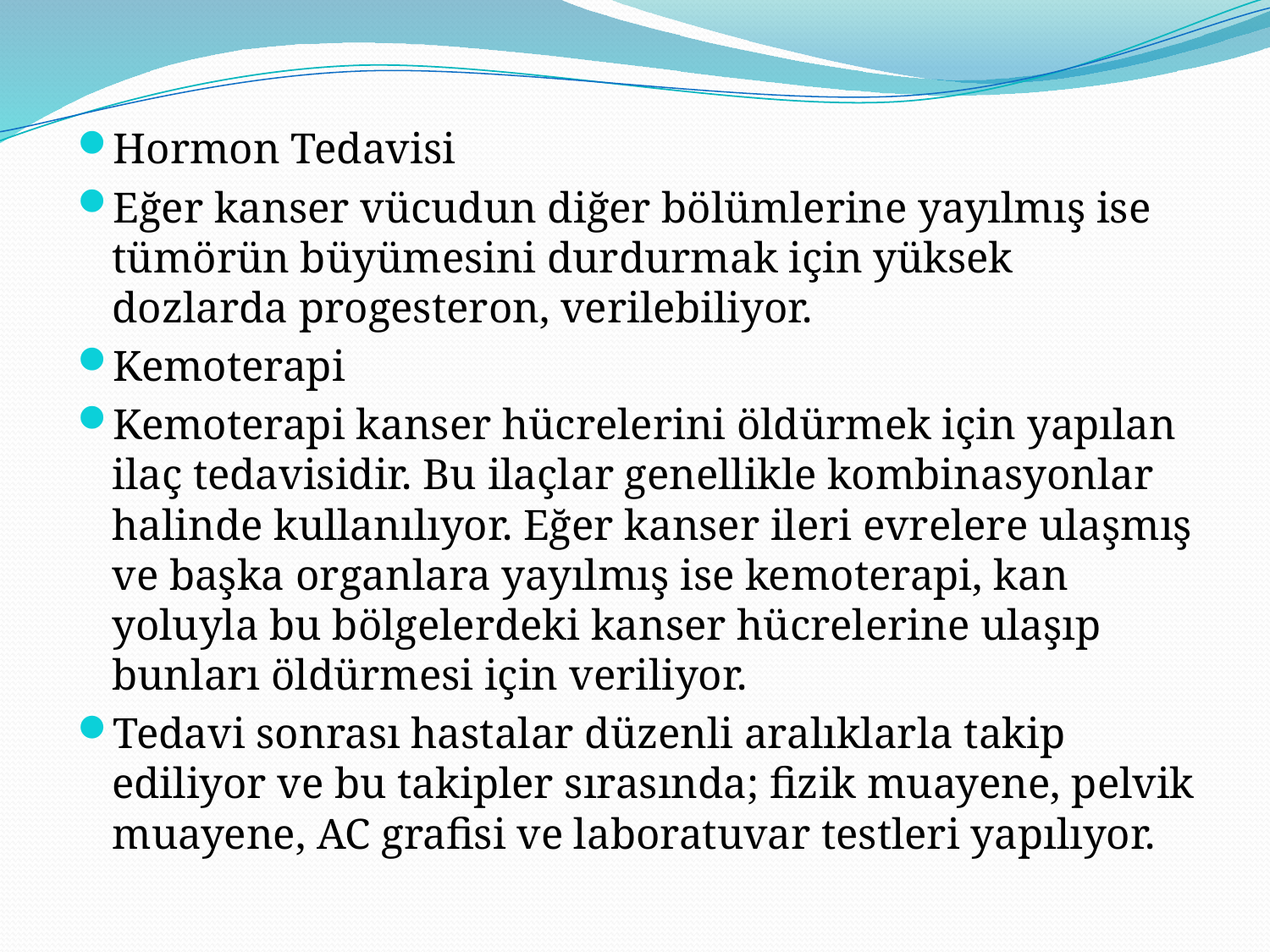

Hormon Tedavisi
Eğer kanser vücudun diğer bölümlerine yayılmış ise tümörün büyümesini durdurmak için yüksek dozlarda progesteron, verilebiliyor.
Kemoterapi
Kemoterapi kanser hücrelerini öldürmek için yapılan ilaç tedavisidir. Bu ilaçlar genellikle kombinasyonlar halinde kullanılıyor. Eğer kanser ileri evrelere ulaşmış ve başka organlara yayılmış ise kemoterapi, kan yoluyla bu bölgelerdeki kanser hücrelerine ulaşıp bunları öldürmesi için veriliyor.
Tedavi sonrası hastalar düzenli aralıklarla takip ediliyor ve bu takipler sırasında; fizik muayene, pelvik muayene, AC grafisi ve laboratuvar testleri yapılıyor.